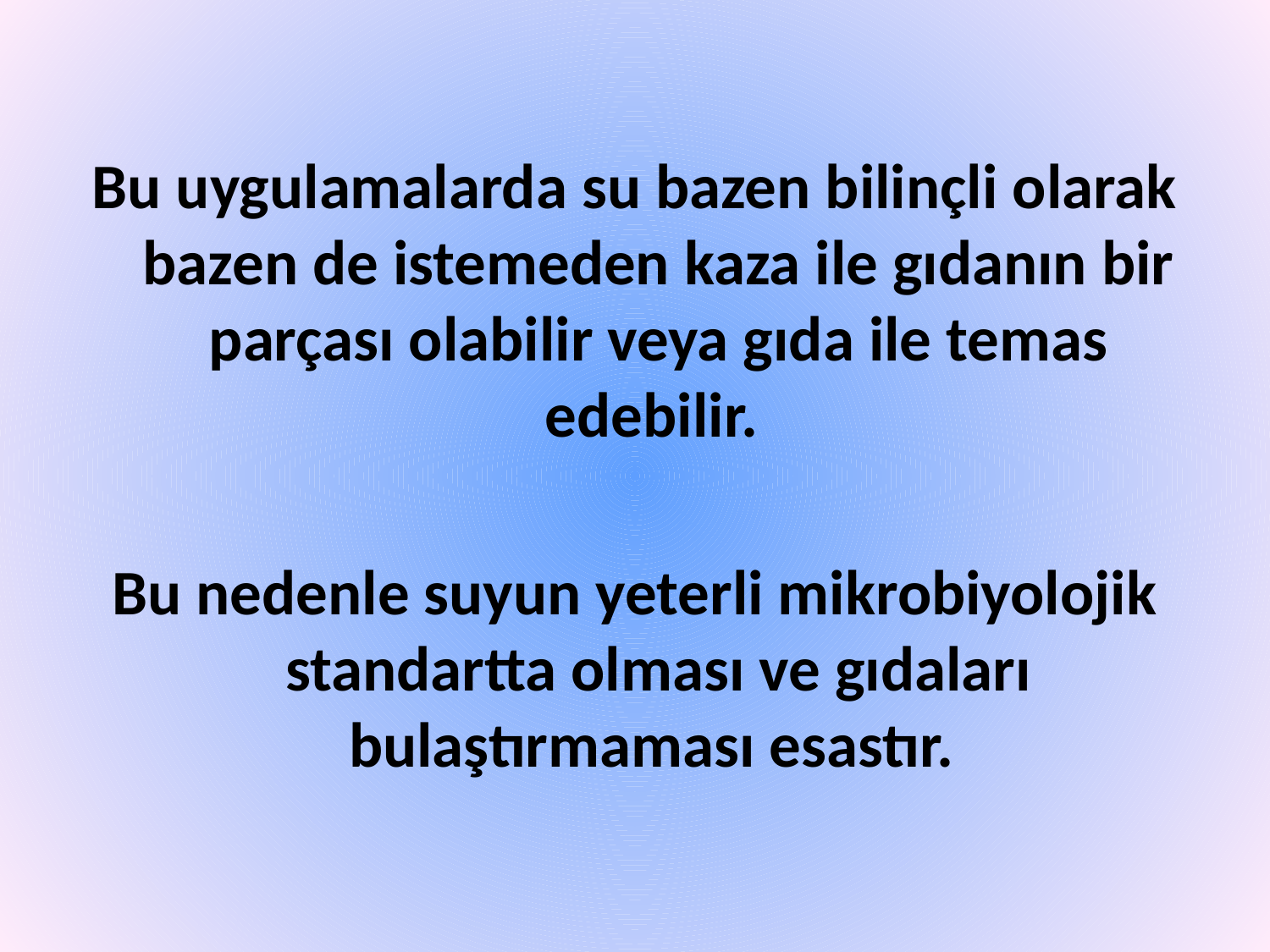

Bu uygulamalarda su bazen bilinçli olarak bazen de istemeden kaza ile gıdanın bir parçası olabilir veya gıda ile temas edebilir.

Bu nedenle suyun yeterli mikrobiyolojik standartta olması ve gıdaları bulaştırmaması esastır.